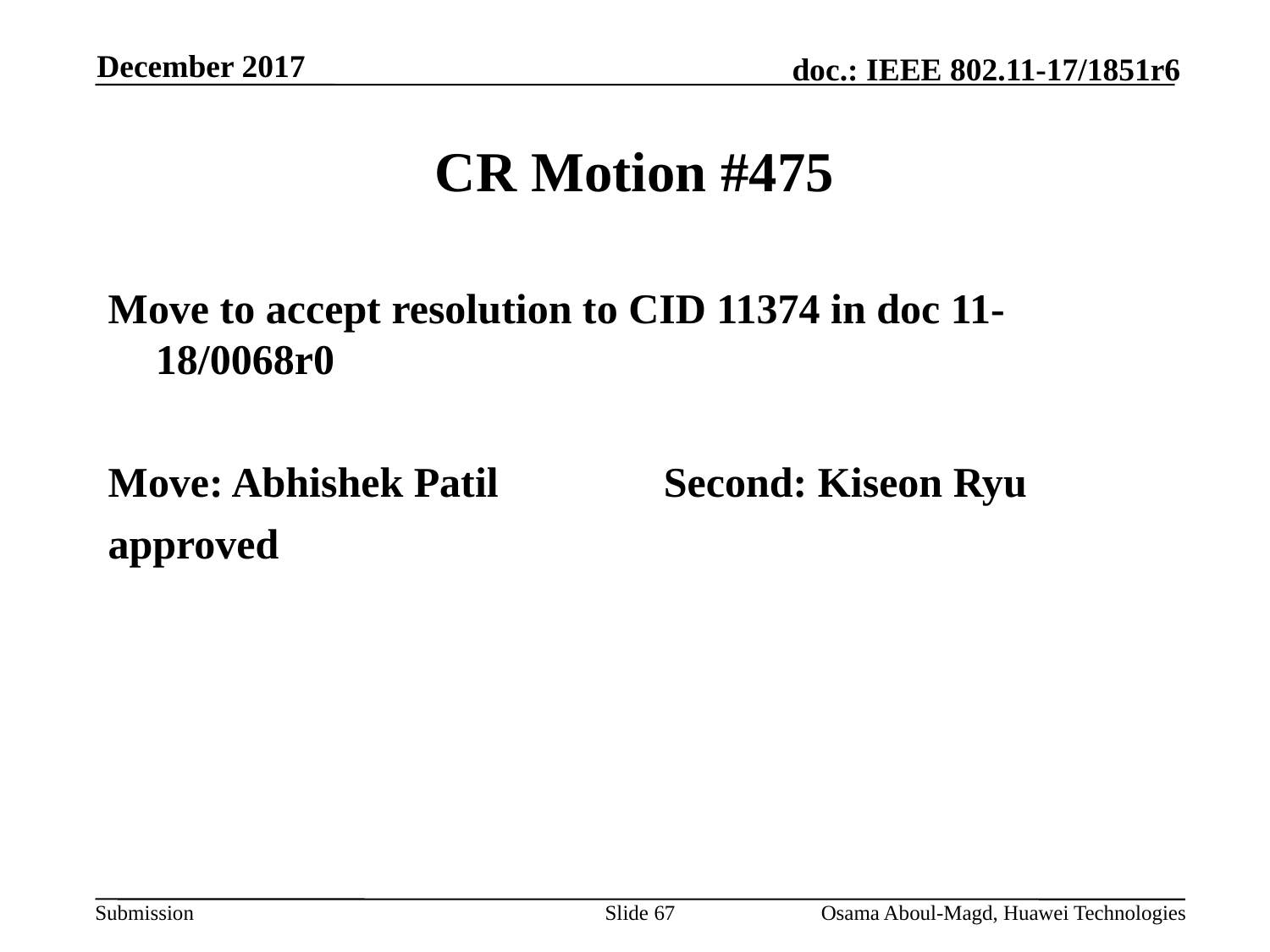

December 2017
# CR Motion #475
Move to accept resolution to CID 11374 in doc 11-18/0068r0

Move: Abhishek Patil		Second: Kiseon Ryu
approved

Slide 67
Osama Aboul-Magd, Huawei Technologies